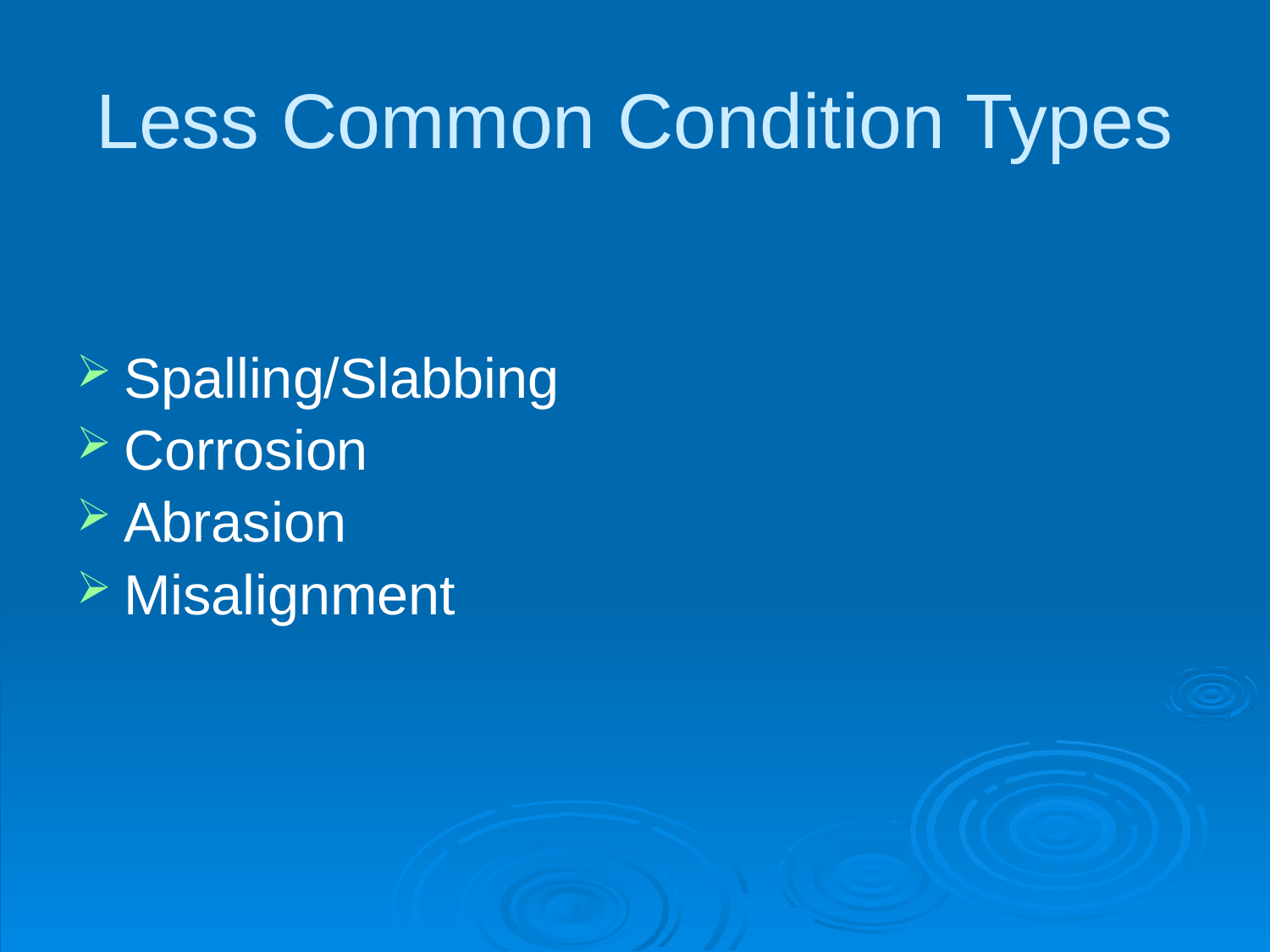

# Less Common Condition Types
Spalling/Slabbing
Corrosion
Abrasion
Misalignment